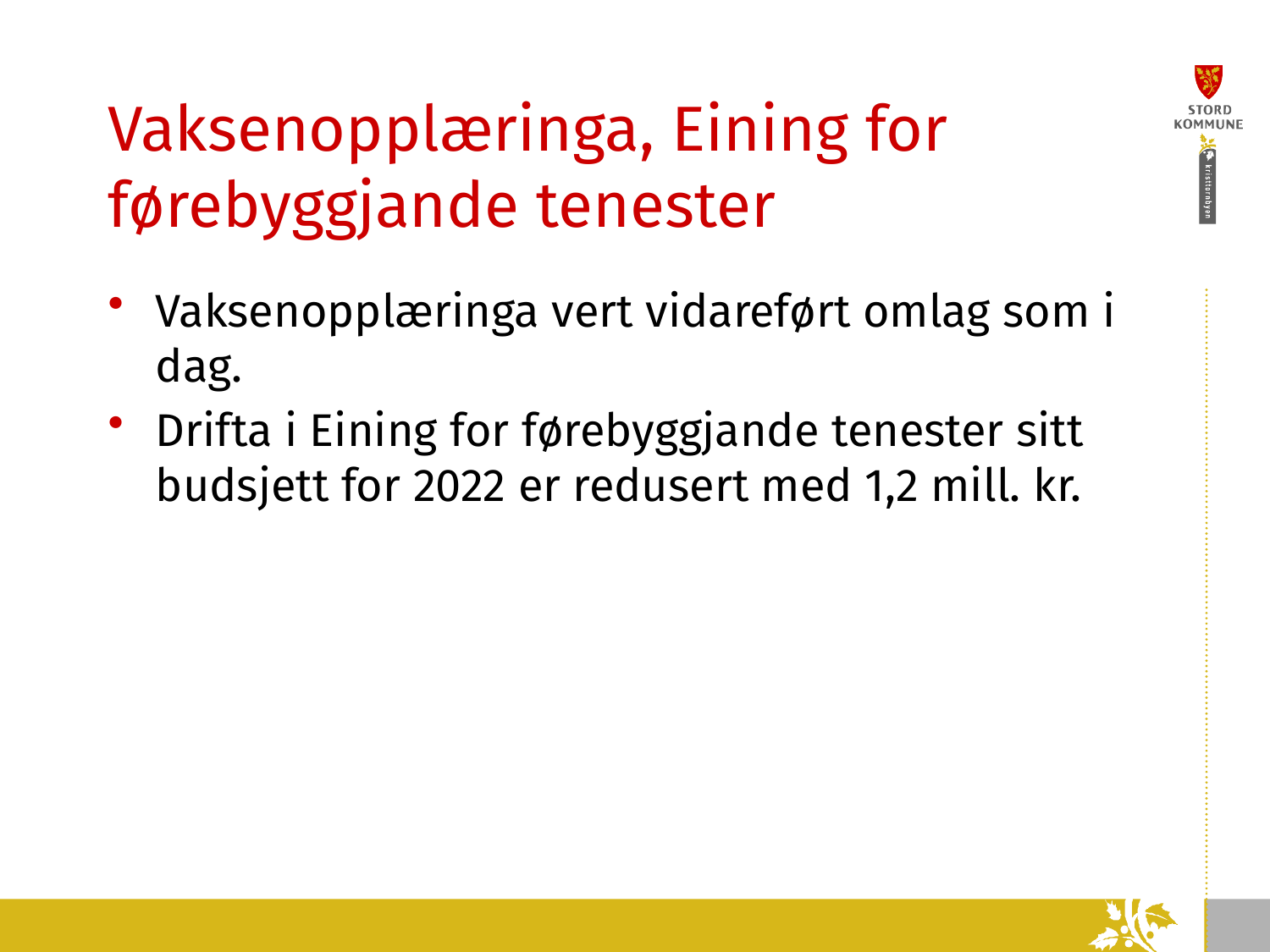

# Vaksenopplæringa, Eining for førebyggjande tenester
Vaksenopplæringa vert vidareført omlag som i dag.
Drifta i Eining for førebyggjande tenester sitt budsjett for 2022 er redusert med 1,2 mill. kr.